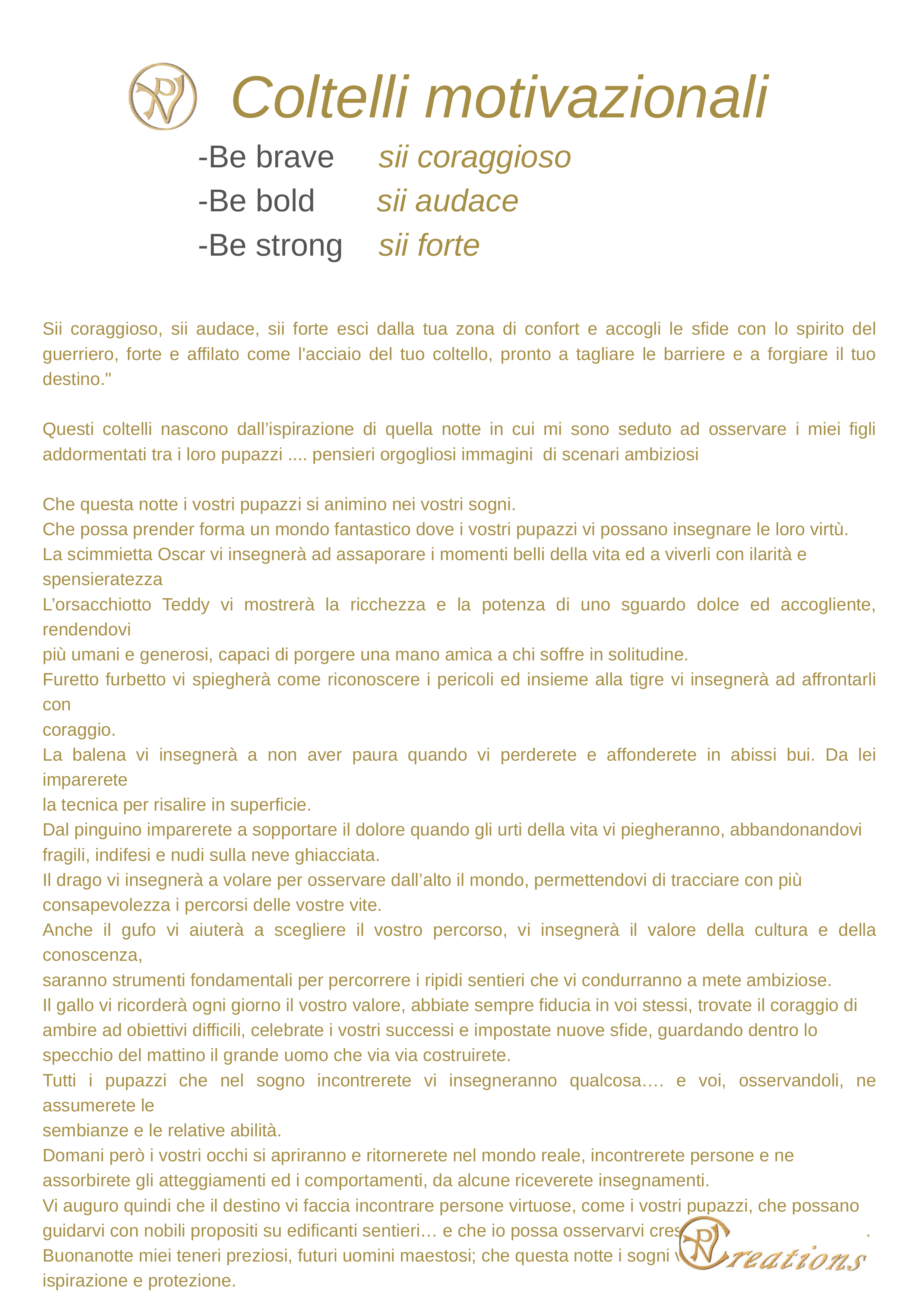

Coltelli motivazionali
                 -Be brave     sii coraggioso
                 -Be bold       sii audace
                 -Be strong    sii forte

Sii coraggioso, sii audace, sii forte esci dalla tua zona di confort e accogli le sfide con lo spirito del guerriero, forte e affilato come l'acciaio del tuo coltello, pronto a tagliare le barriere e a forgiare il tuo destino."

Questi coltelli nascono dall’ispirazione di quella notte in cui mi sono seduto ad osservare i miei figli addormentati tra i loro pupazzi .... pensieri orgogliosi immagini  di scenari ambiziosi

Che questa notte i vostri pupazzi si animino nei vostri sogni.
Che possa prender forma un mondo fantastico dove i vostri pupazzi vi possano insegnare le loro virtù.
La scimmietta Oscar vi insegnerà ad assaporare i momenti belli della vita ed a viverli con ilarità e
spensieratezza
L’orsacchiotto Teddy vi mostrerà la ricchezza e la potenza di uno sguardo dolce ed accogliente, rendendovi
più umani e generosi, capaci di porgere una mano amica a chi soffre in solitudine.
Furetto furbetto vi spiegherà come riconoscere i pericoli ed insieme alla tigre vi insegnerà ad affrontarli con
coraggio.
La balena vi insegnerà a non aver paura quando vi perderete e affonderete in abissi bui. Da lei imparerete
la tecnica per risalire in superficie.
Dal pinguino imparerete a sopportare il dolore quando gli urti della vita vi piegheranno, abbandonandovi
fragili, indifesi e nudi sulla neve ghiacciata.
Il drago vi insegnerà a volare per osservare dall’alto il mondo, permettendovi di tracciare con più
consapevolezza i percorsi delle vostre vite.
Anche il gufo vi aiuterà a scegliere il vostro percorso, vi insegnerà il valore della cultura e della conoscenza,
saranno strumenti fondamentali per percorrere i ripidi sentieri che vi condurranno a mete ambiziose.
Il gallo vi ricorderà ogni giorno il vostro valore, abbiate sempre fiducia in voi stessi, trovate il coraggio di
ambire ad obiettivi difficili, celebrate i vostri successi e impostate nuove sfide, guardando dentro lo
specchio del mattino il grande uomo che via via costruirete.
Tutti i pupazzi che nel sogno incontrerete vi insegneranno qualcosa…. e voi, osservandoli, ne assumerete le
sembianze e le relative abilità.
Domani però i vostri occhi si apriranno e ritornerete nel mondo reale, incontrerete persone e ne
assorbirete gli atteggiamenti ed i comportamenti, da alcune riceverete insegnamenti.
Vi auguro quindi che il destino vi faccia incontrare persone virtuose, come i vostri pupazzi, che possano
guidarvi con nobili propositi su edificanti sentieri… e che io possa osservarvi crescere, con sguardo fiero.
Buonanotte miei teneri preziosi, futuri uomini maestosi; che questa notte i sogni vi siano di
ispirazione e protezione.